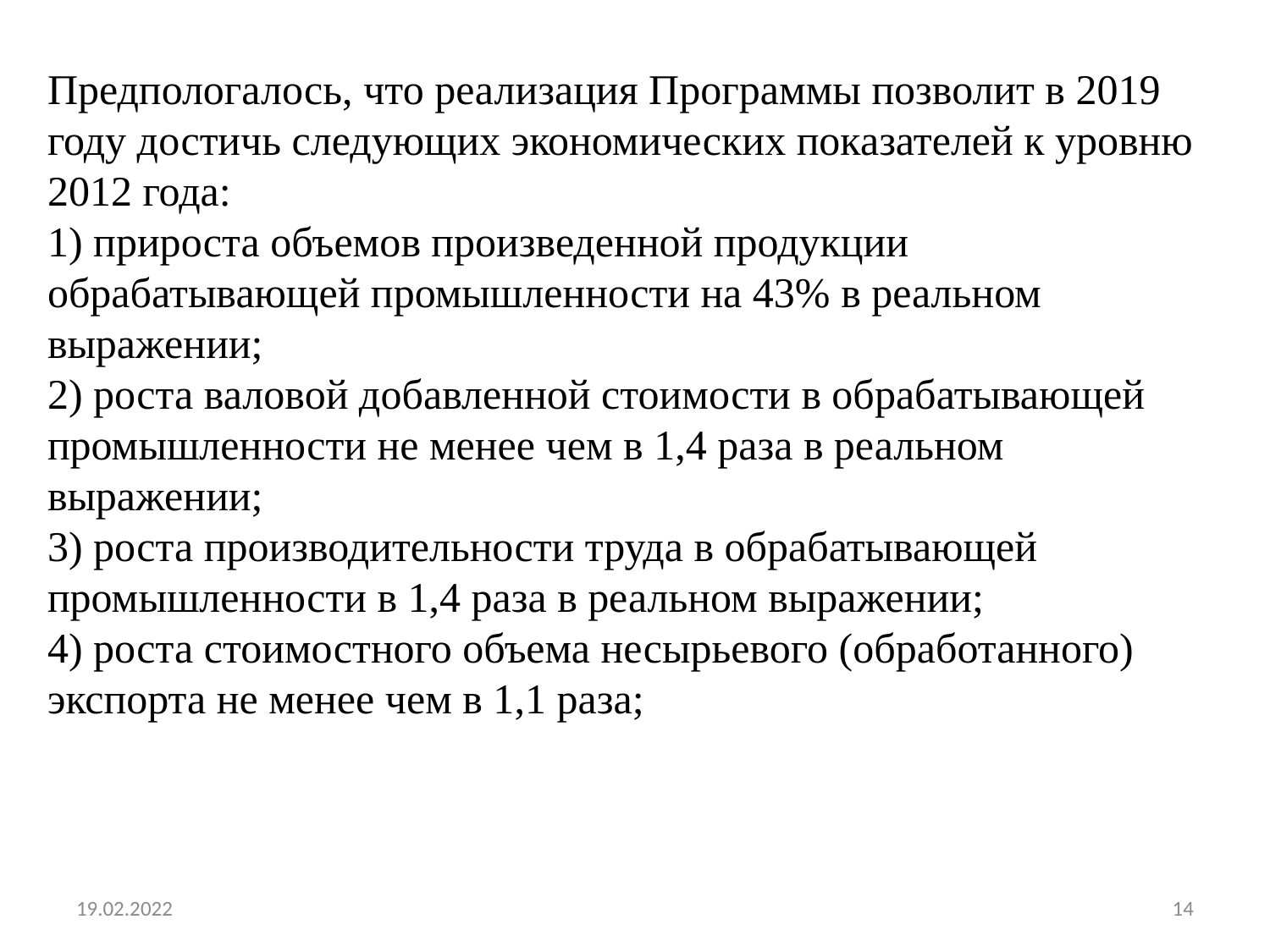

Предпологалось, что реализация Программы позволит в 2019 году достичь следующих экономических показателей к уровню 2012 года:
1) прироста объемов произведенной продукции обрабатывающей промышленности на 43% в реальном выражении;
2) роста валовой добавленной стоимости в обрабатывающей промышленности не менее чем в 1,4 раза в реальном выражении;
3) роста производительности труда в обрабатывающей промышленности в 1,4 раза в реальном выражении;
4) роста стоимостного объема несырьевого (обработанного) экспорта не менее чем в 1,1 раза;

19.02.2022
14